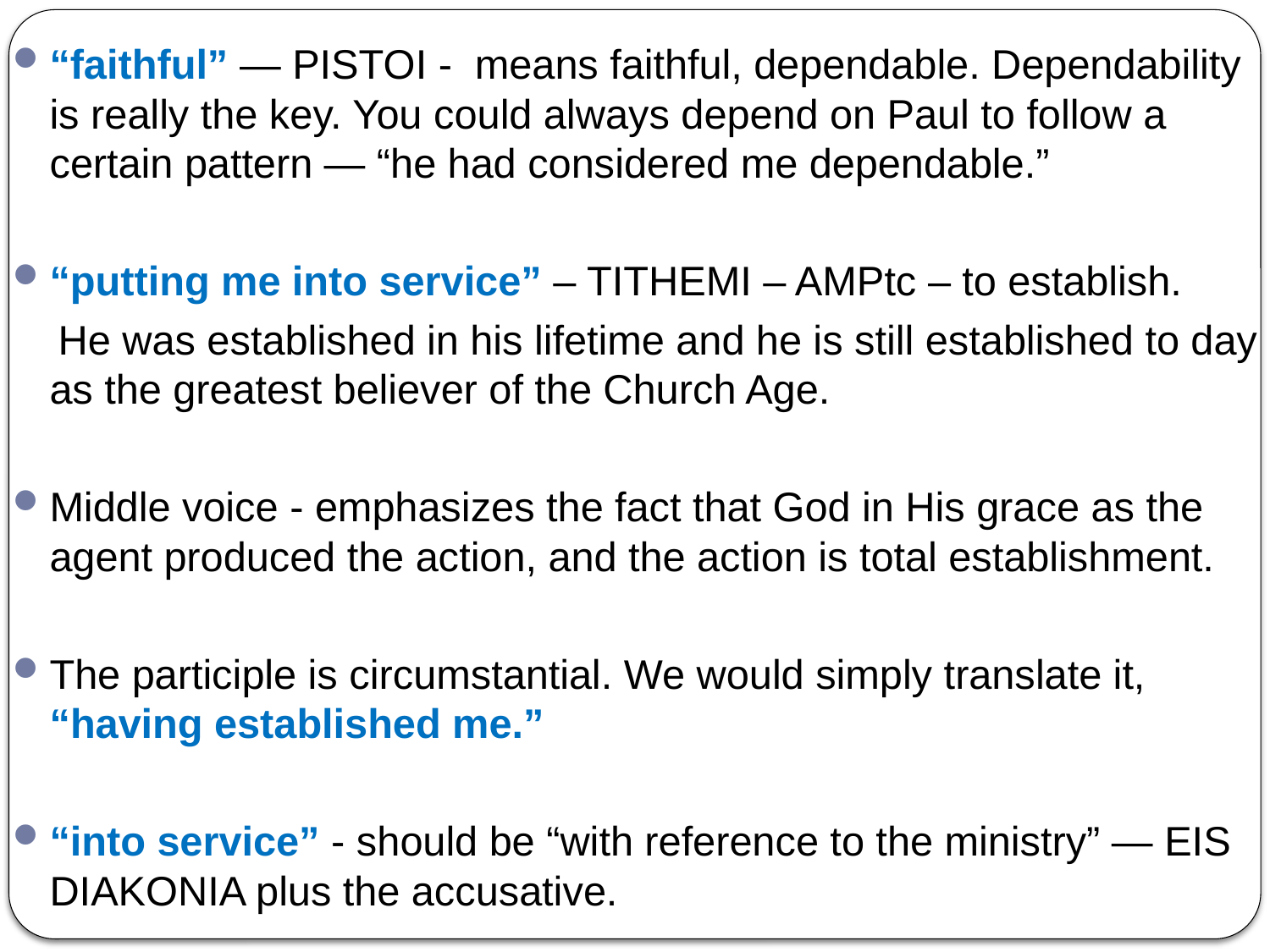

“faithful” — PISTOI -  means faithful, dependable. Dependability is really the key. You could always depend on Paul to follow a certain pattern — “he had considered me dependable.”

“putting me into service” – TITHEMI – AMPtc – to establish.
    He was established in his lifetime and he is still established to day as the greatest believer of the Church Age.

Middle voice - emphasizes the fact that God in His grace as the agent produced the action, and the action is total establishment.

The participle is circumstantial. We would simply translate it, “having established me.”

“into service” - should be “with reference to the ministry” — EIS DIAKONIA plus the accusative.